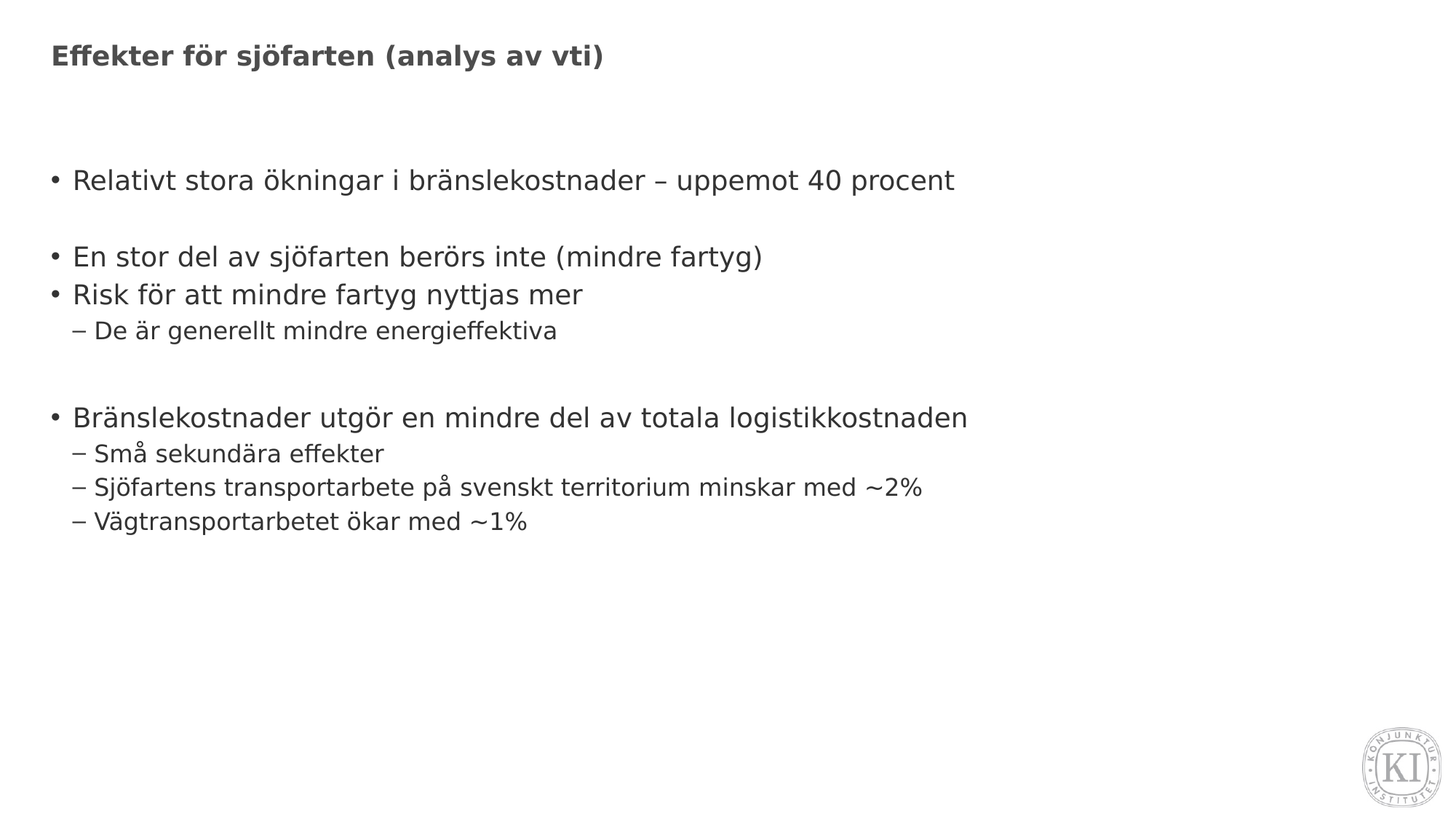

# Effekter för sjöfarten (analys av vti)
Relativt stora ökningar i bränslekostnader – uppemot 40 procent

En stor del av sjöfarten berörs inte (mindre fartyg)
Risk för att mindre fartyg nyttjas mer
De är generellt mindre energieffektiva

Bränslekostnader utgör en mindre del av totala logistikkostnaden
Små sekundära effekter
Sjöfartens transportarbete på svenskt territorium minskar med ~2%
Vägtransportarbetet ökar med ~1%